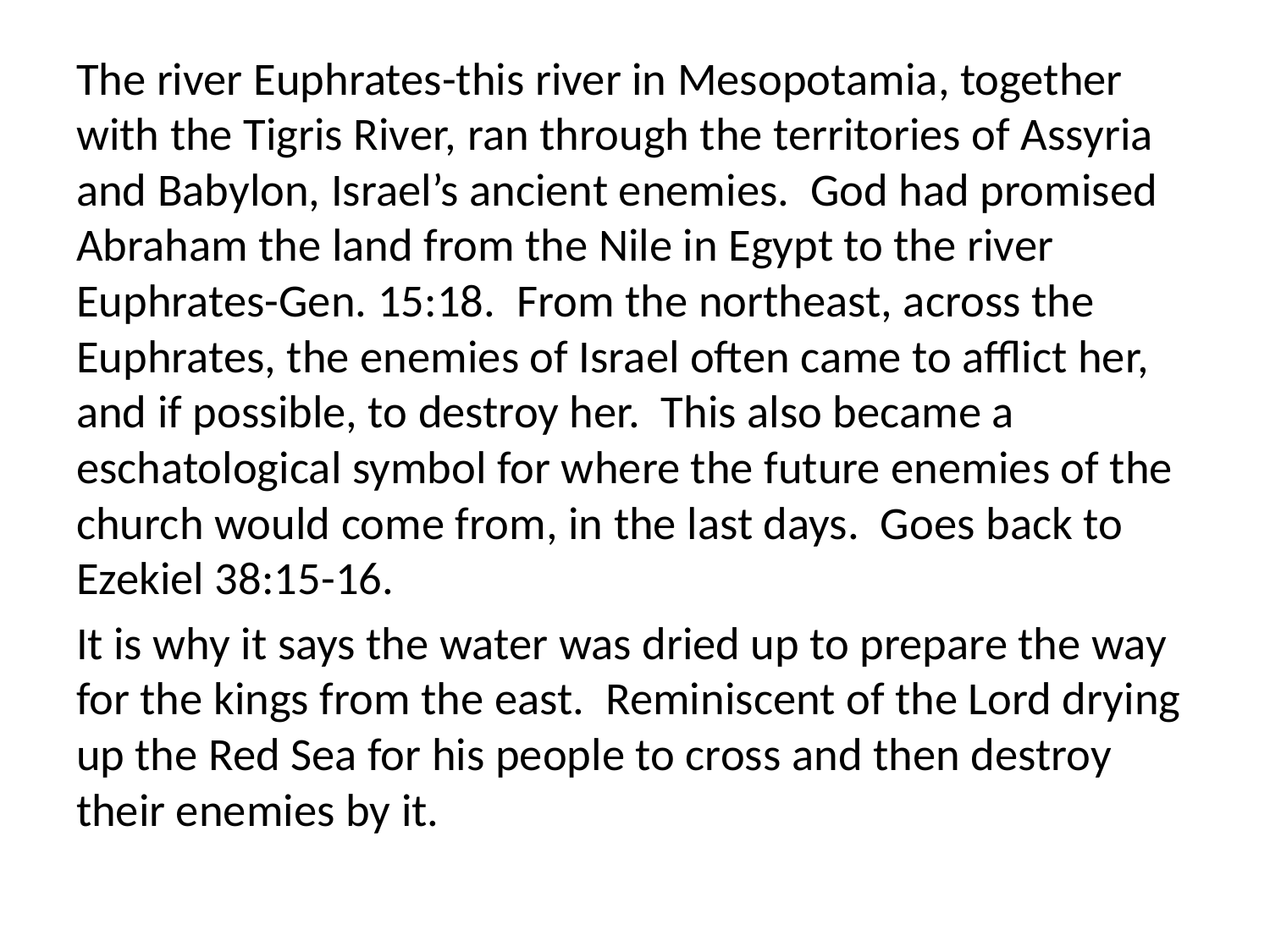

The river Euphrates-this river in Mesopotamia, together with the Tigris River, ran through the territories of Assyria and Babylon, Israel’s ancient enemies.  God had promised Abraham the land from the Nile in Egypt to the river Euphrates-Gen. 15:18.  From the northeast, across the Euphrates, the enemies of Israel often came to afflict her, and if possible, to destroy her.  This also became a eschatological symbol for where the future enemies of the church would come from, in the last days.  Goes back to Ezekiel 38:15-16.
It is why it says the water was dried up to prepare the way for the kings from the east.  Reminiscent of the Lord drying up the Red Sea for his people to cross and then destroy their enemies by it.